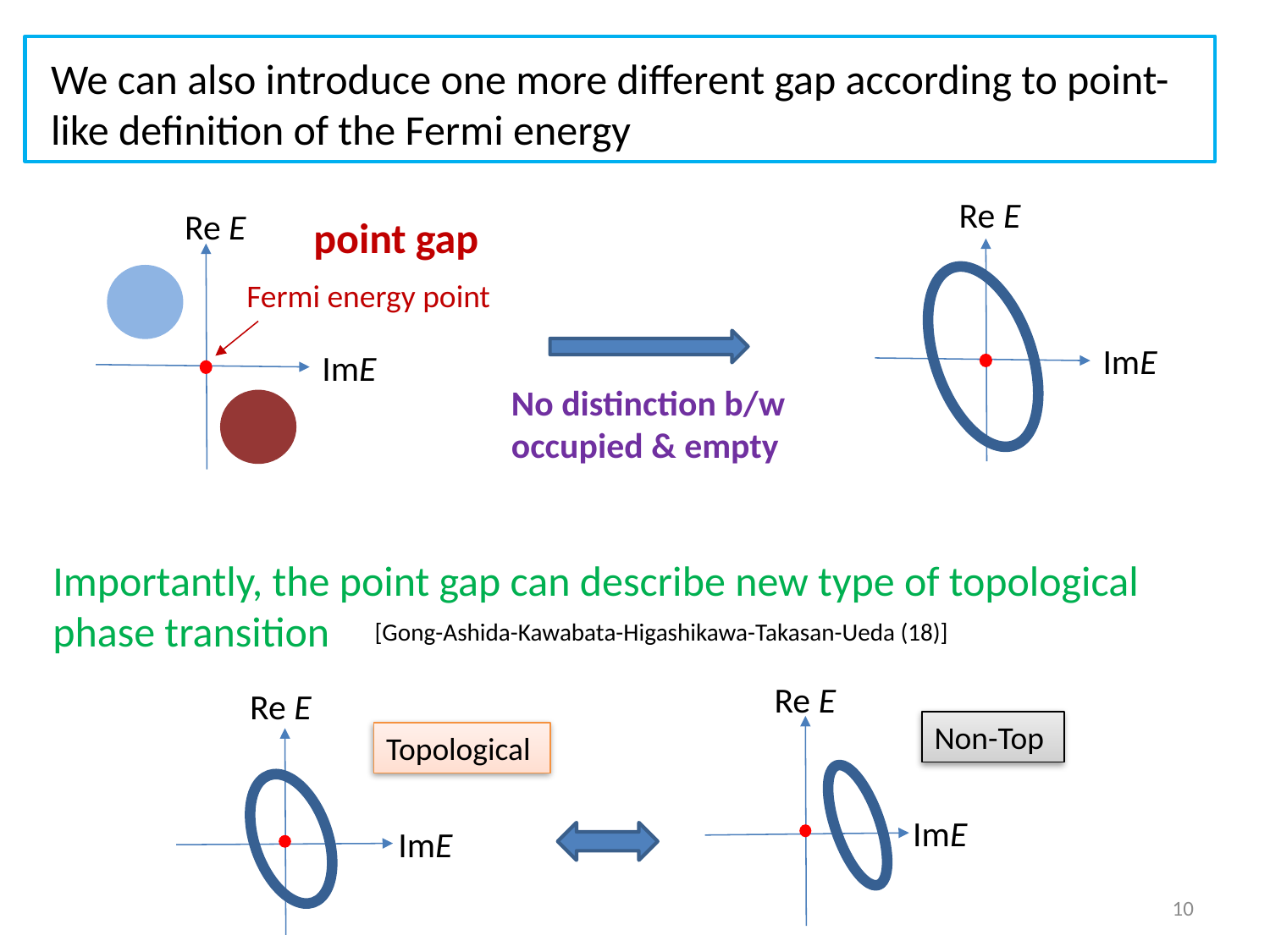

We can also introduce one more different gap according to point-like definition of the Fermi energy
Re E

ImE

Re E

ImE

point gap
Fermi energy point

No distinction b/w
occupied & empty
Importantly, the point gap can describe new type of topological phase transition
[Gong-Ashida-Kawabata-Higashikawa-Takasan-Ueda (18)]
Re E

ImE

Re E

ImE

Non-Top
Topological

10